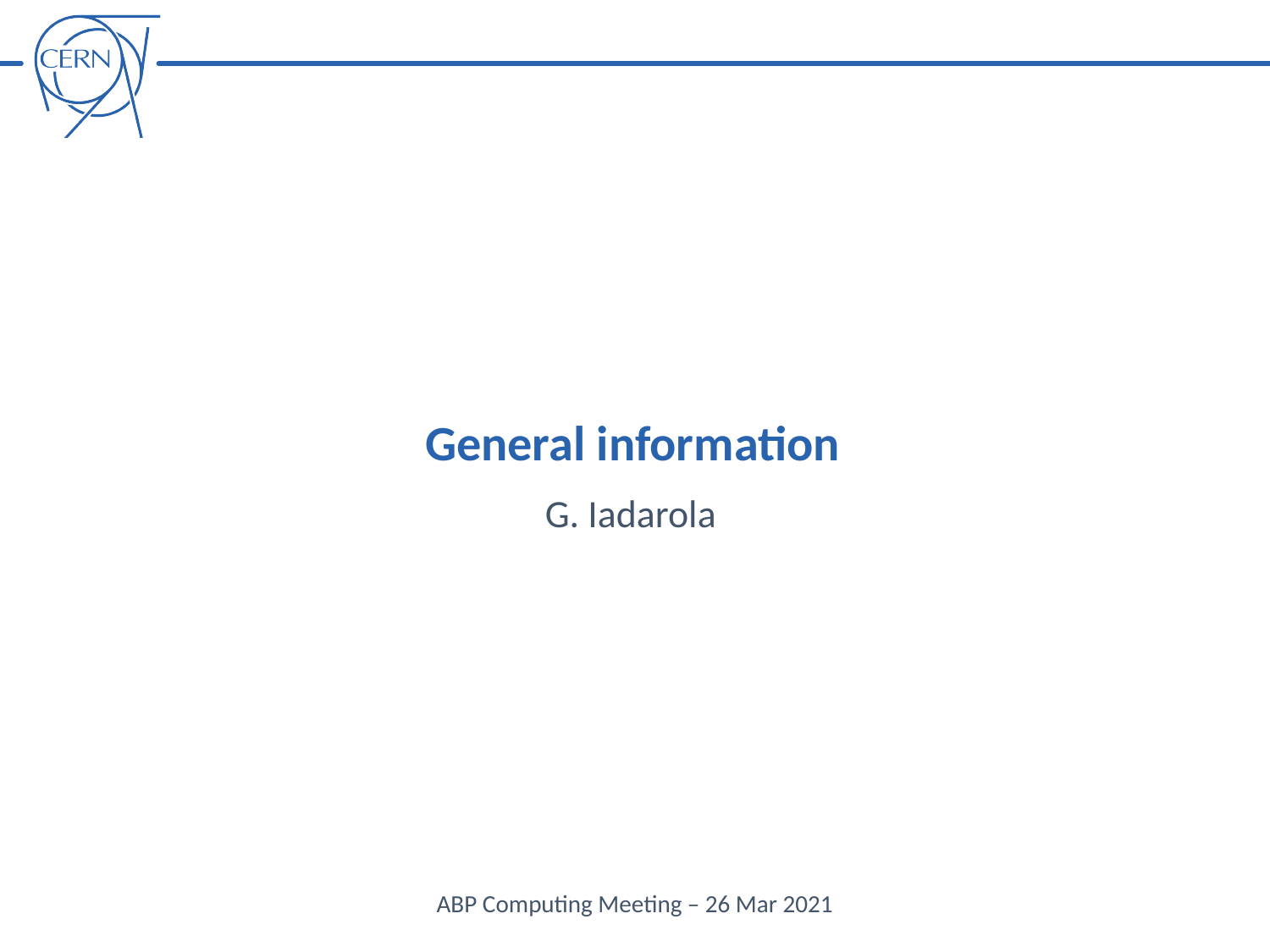

General information
G. Iadarola
ABP Computing Meeting – 26 Mar 2021